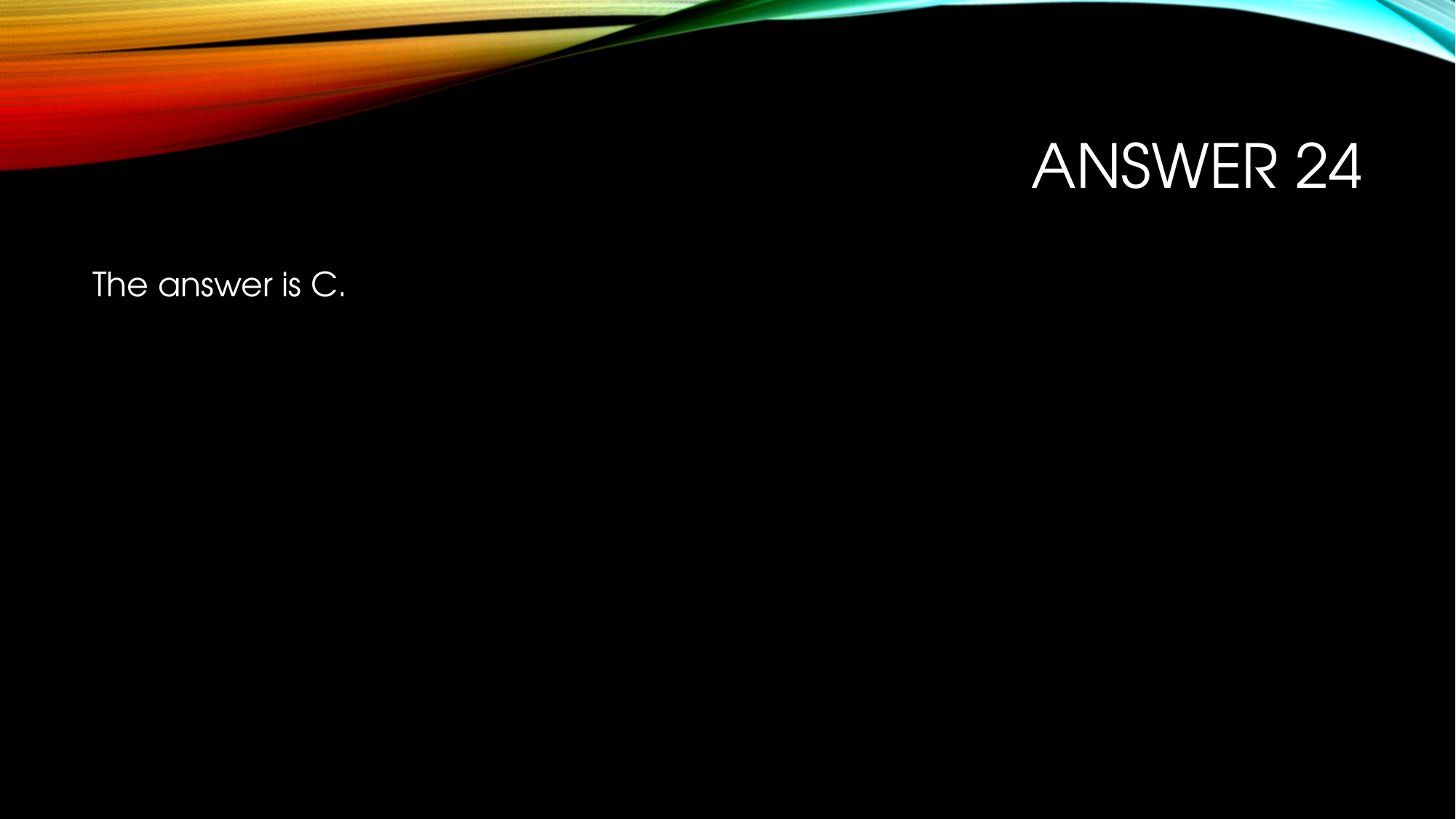

# Answer 24
The answer is C.